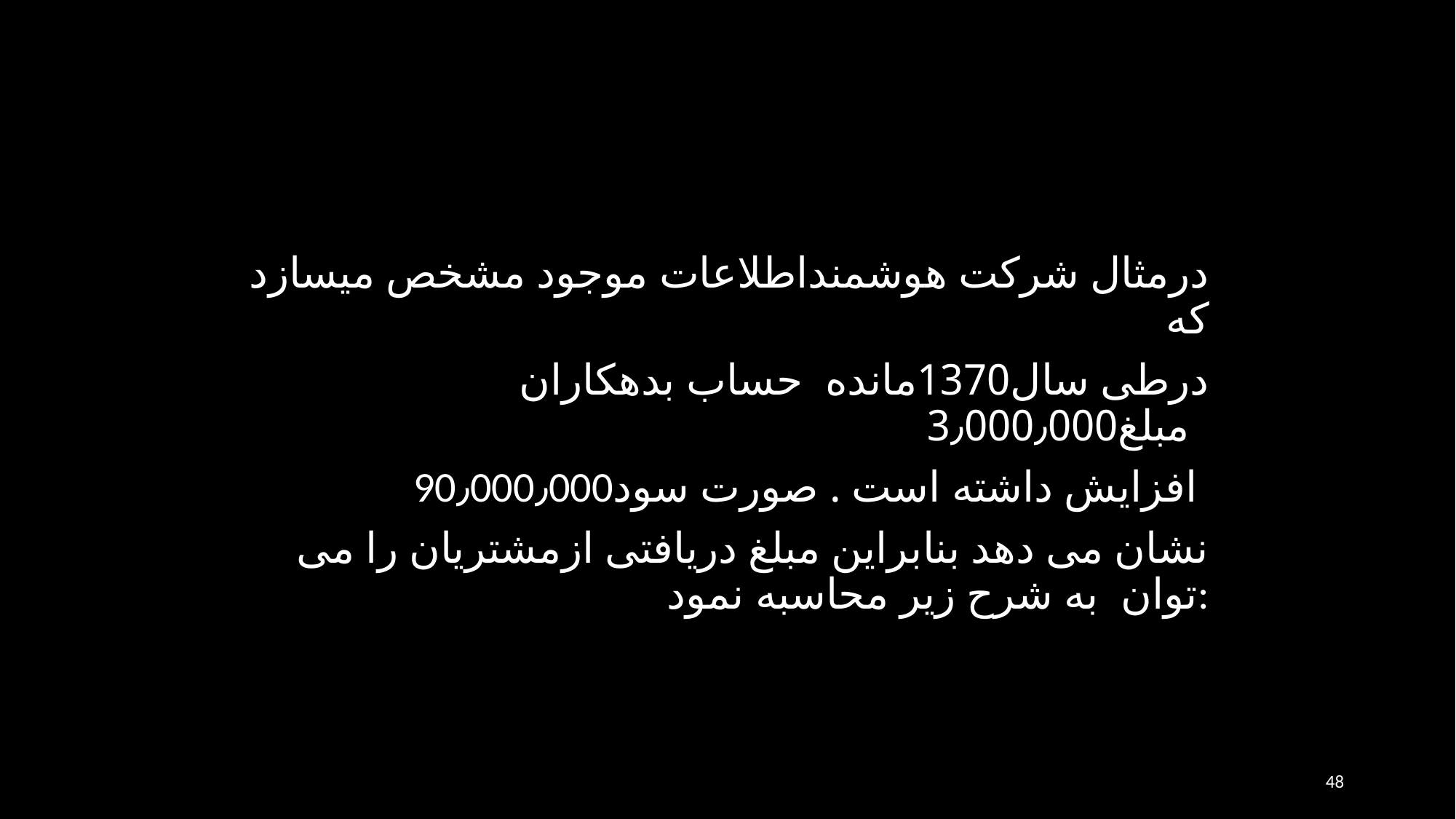

درمثال شرکت هوشمنداطلاعات موجود مشخص میسازد كه
درطی سال1370مانده  حساب بدهكاران مبلغ3٫000٫000
90٫000٫000افزایش داشته است . صورت سود
نشان می دهد بنابراين مبلغ دريافتی ازمشتريان را می توان  به شرح زير محاسبه نمود:
48